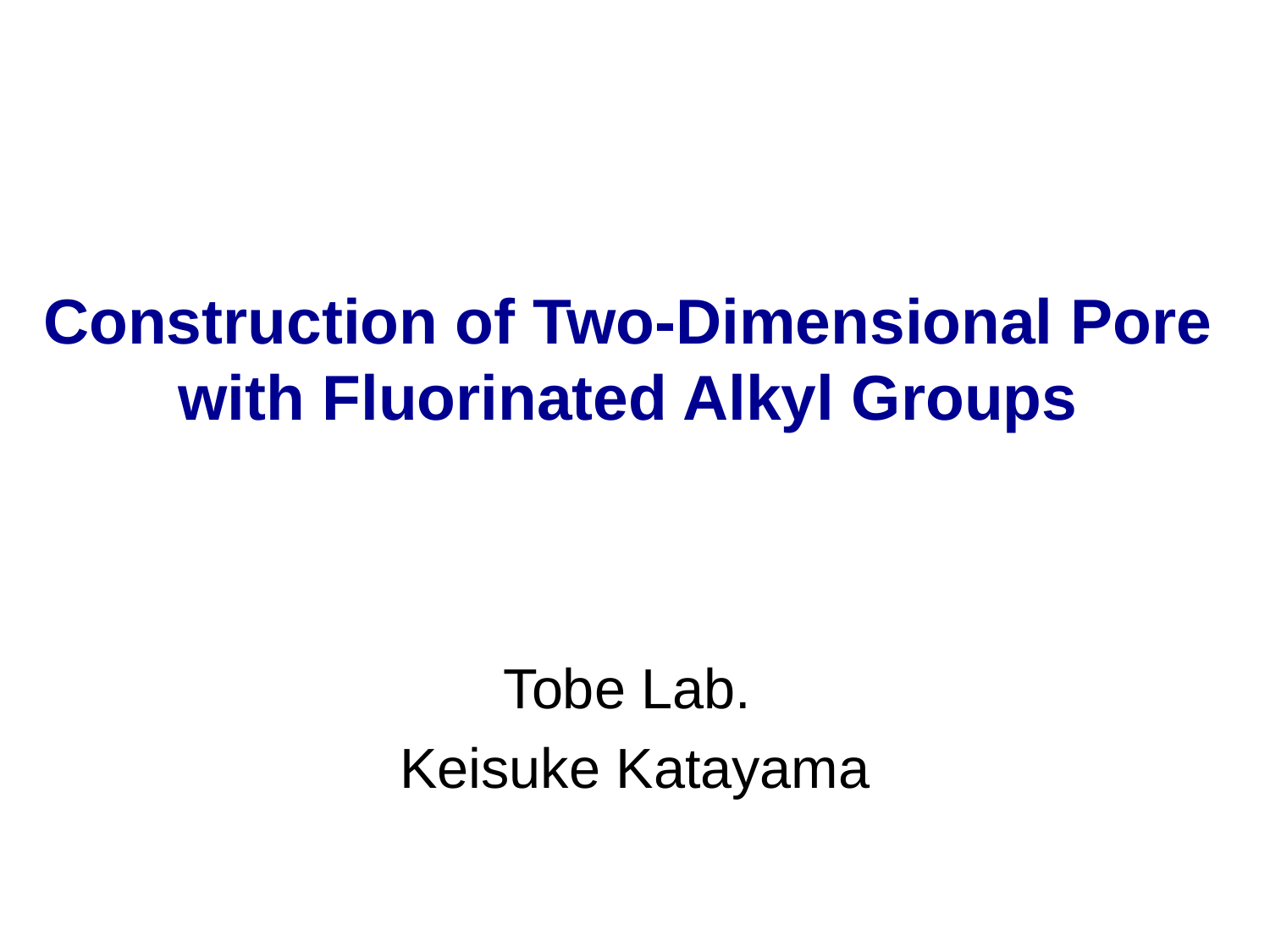

# Construction of Two-Dimensional Pore with Fluorinated Alkyl Groups
Tobe Lab.
Keisuke Katayama